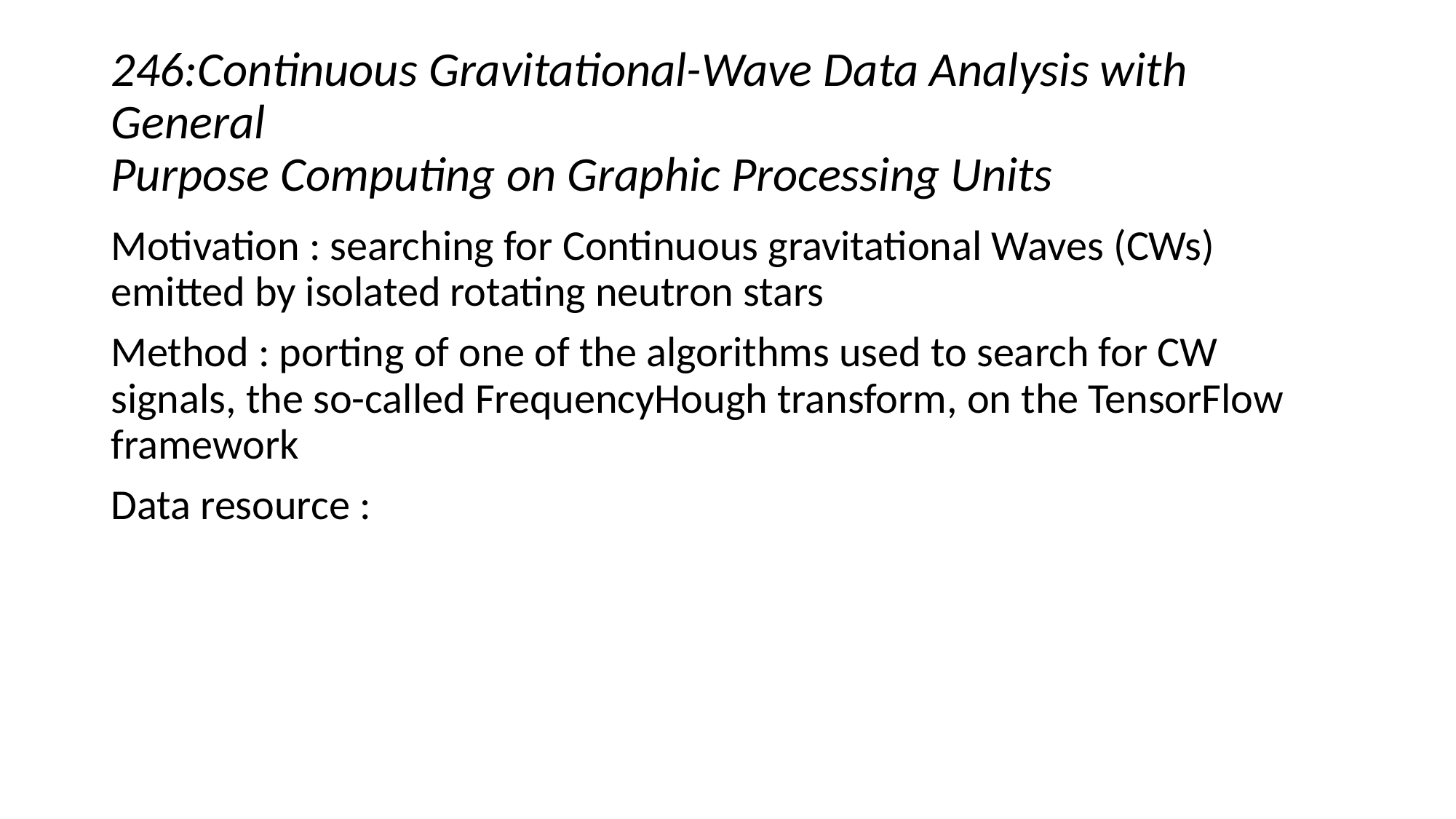

# 246:Continuous Gravitational-Wave Data Analysis with General Purpose Computing on Graphic Processing Units
Motivation : searching for Continuous gravitational Waves (CWs) emitted by isolated rotating neutron stars
Method : porting of one of the algorithms used to search for CW signals, the so-called FrequencyHough transform, on the TensorFlow framework
Data resource :